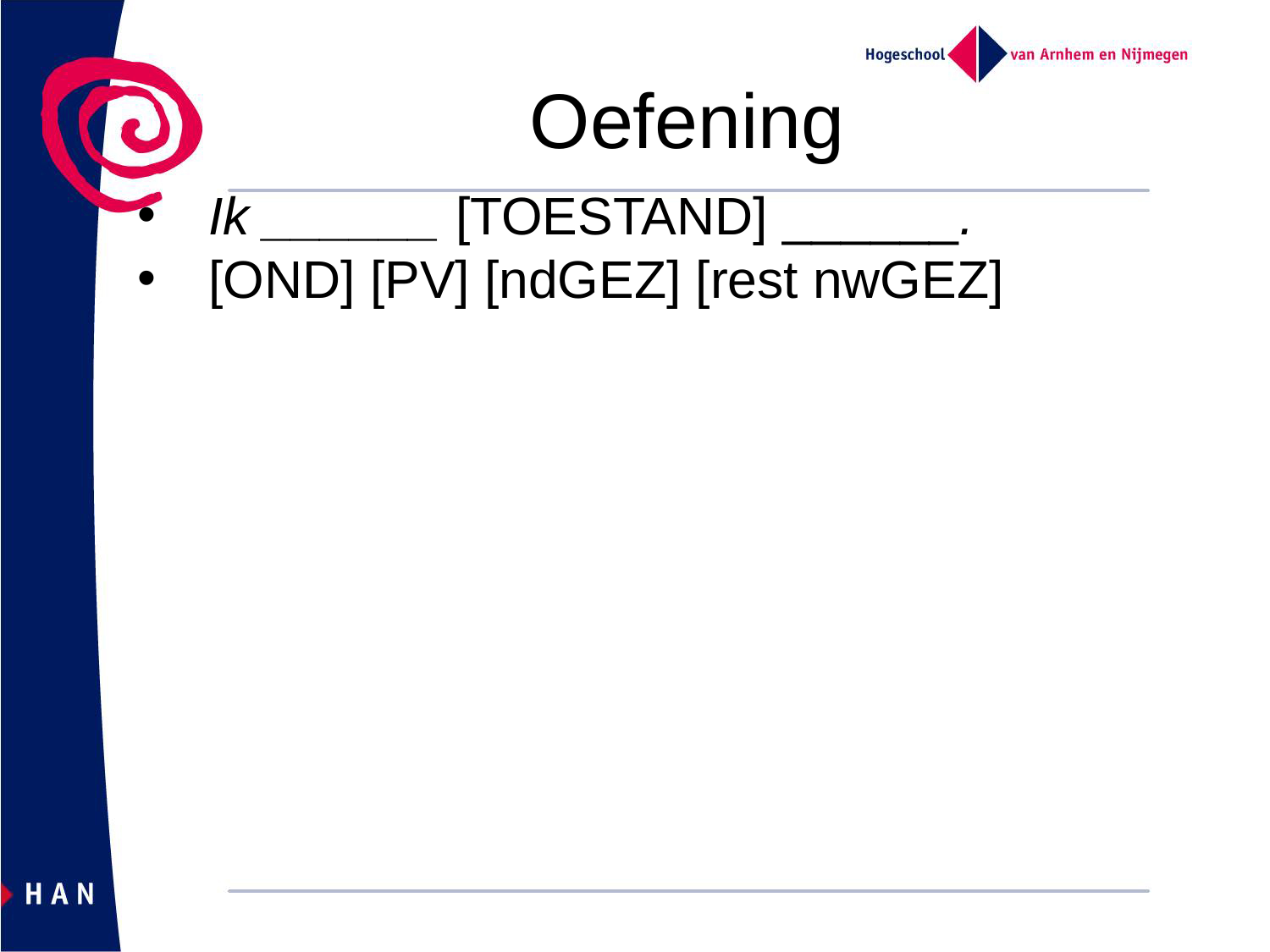

Oefening
Ik ______ [TOESTAND] ______.
[OND] [PV] [ndGEZ] [rest nwGEZ]